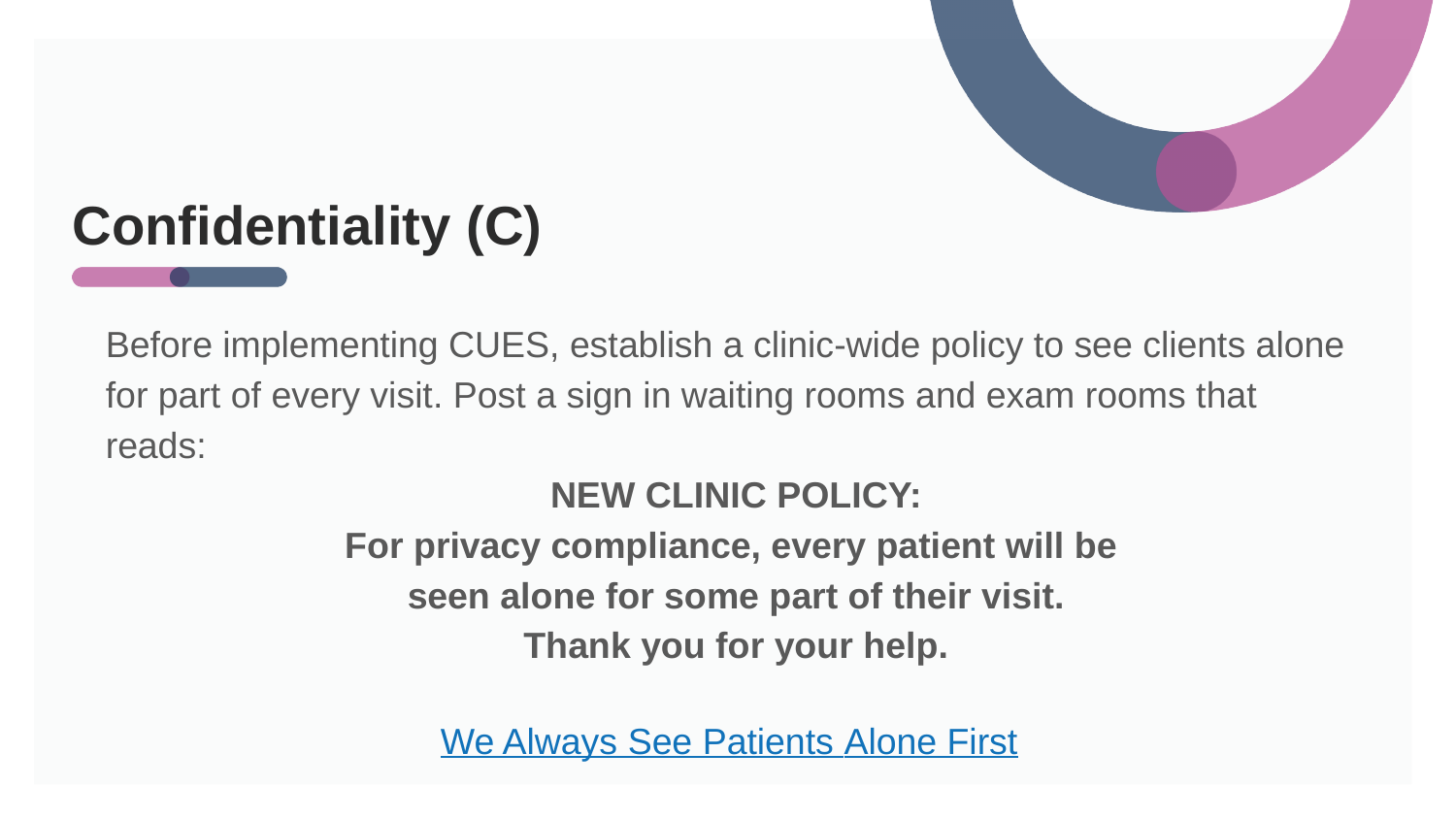

# Confidentiality (C)
Before implementing CUES, establish a clinic-wide policy to see clients alone for part of every visit. Post a sign in waiting rooms and exam rooms that reads:
NEW CLINIC POLICY:
For privacy compliance, every patient will be
seen alone for some part of their visit.
Thank you for your help.
We Always See Patients Alone First